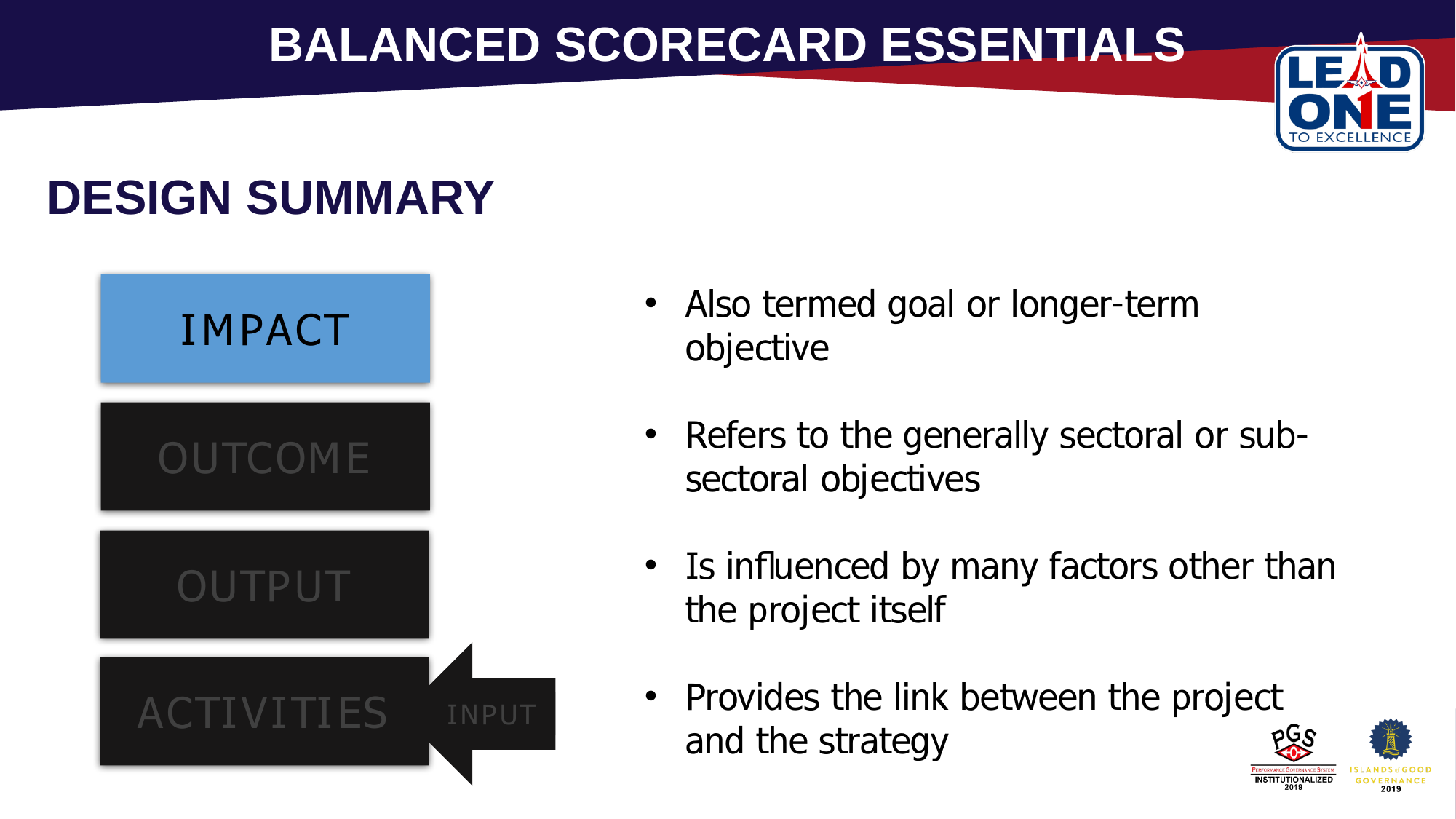

# BALANCED SCORECARD ESSENTIALS
DESIGN SUMMARY
IMPACT
Also termed goal or longer-term objective

Refers to the generally sectoral or sub-sectoral objectives

Is influenced by many factors other than the project itself

Provides the link between the project and the strategy
OUTCOME
OUTPUT

INPUT
ACTIVITIES